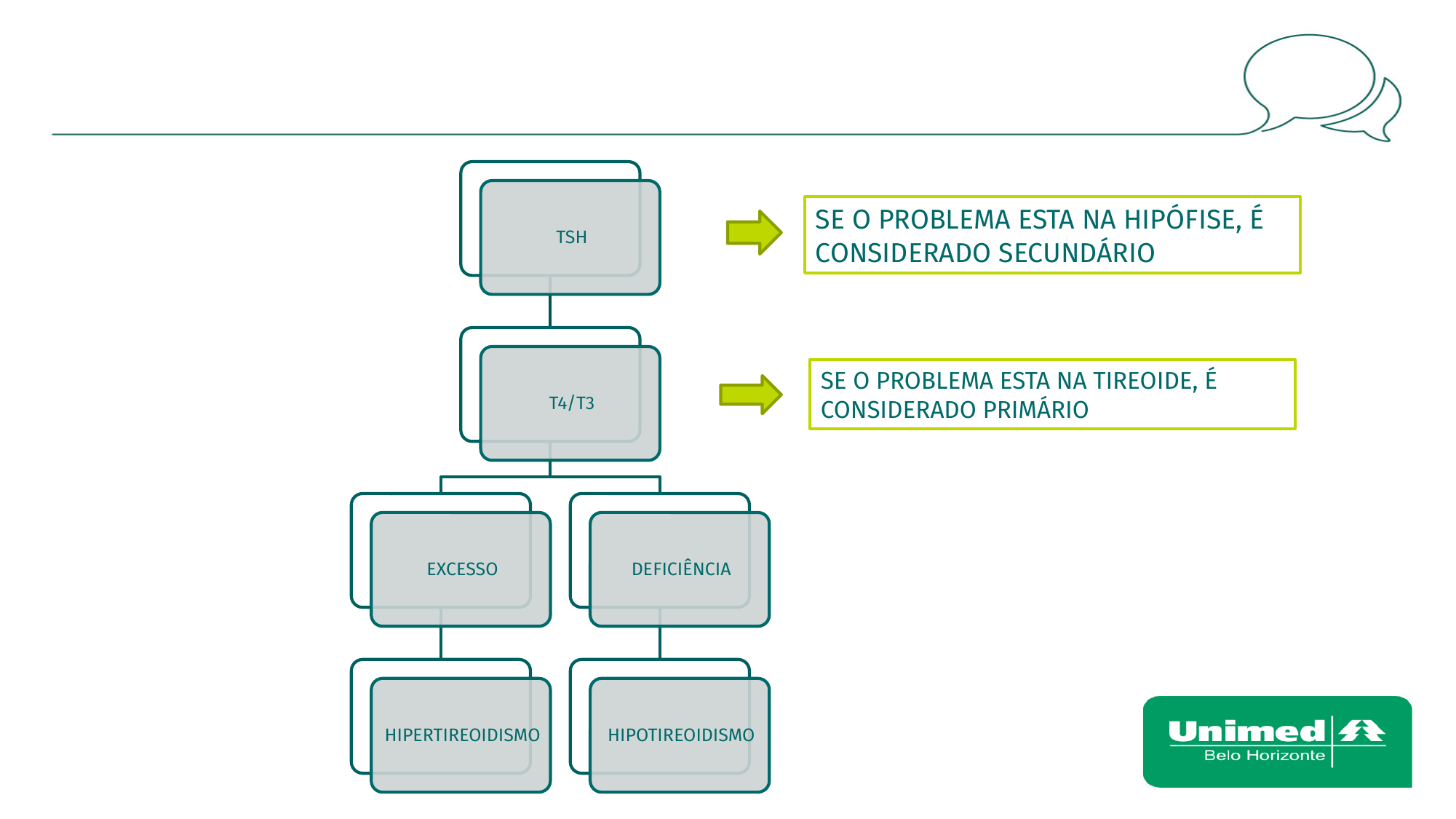

TSH
T4/T3
EXCESSO
HIPERTIREOIDISMO
DEFICIÊNCIA
HIPOTIREOIDISMO

SE O PROBLEMA ESTA NA HIPÓFISE, É CONSIDERADO SECUNDÁRIO

SE O PROBLEMA ESTA NA TIREOIDE, É CONSIDERADO PRIMÁRIO